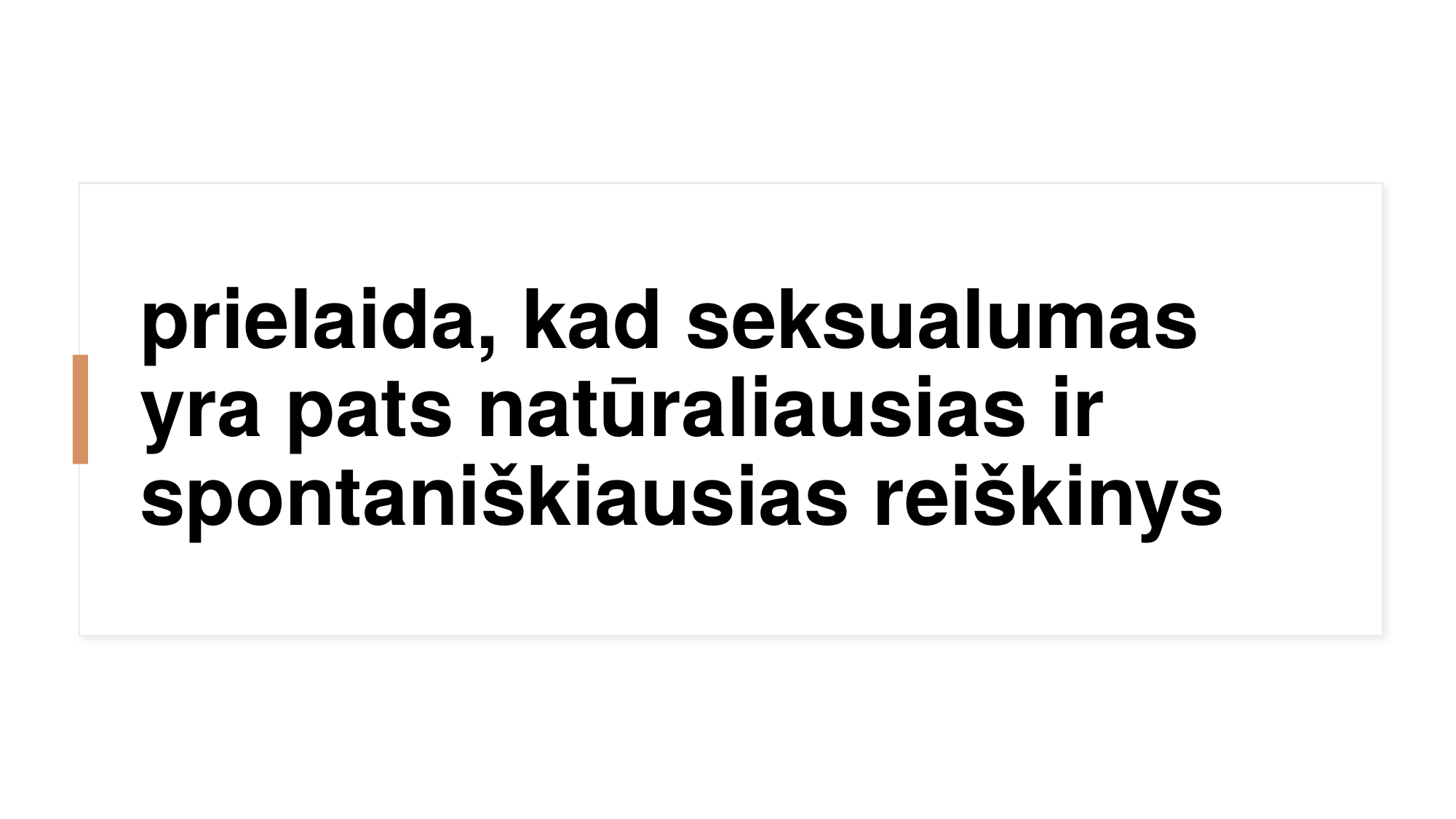

# prielaida, kad seksualumas yra pats natūraliausias ir spontaniškiausias reiškinys